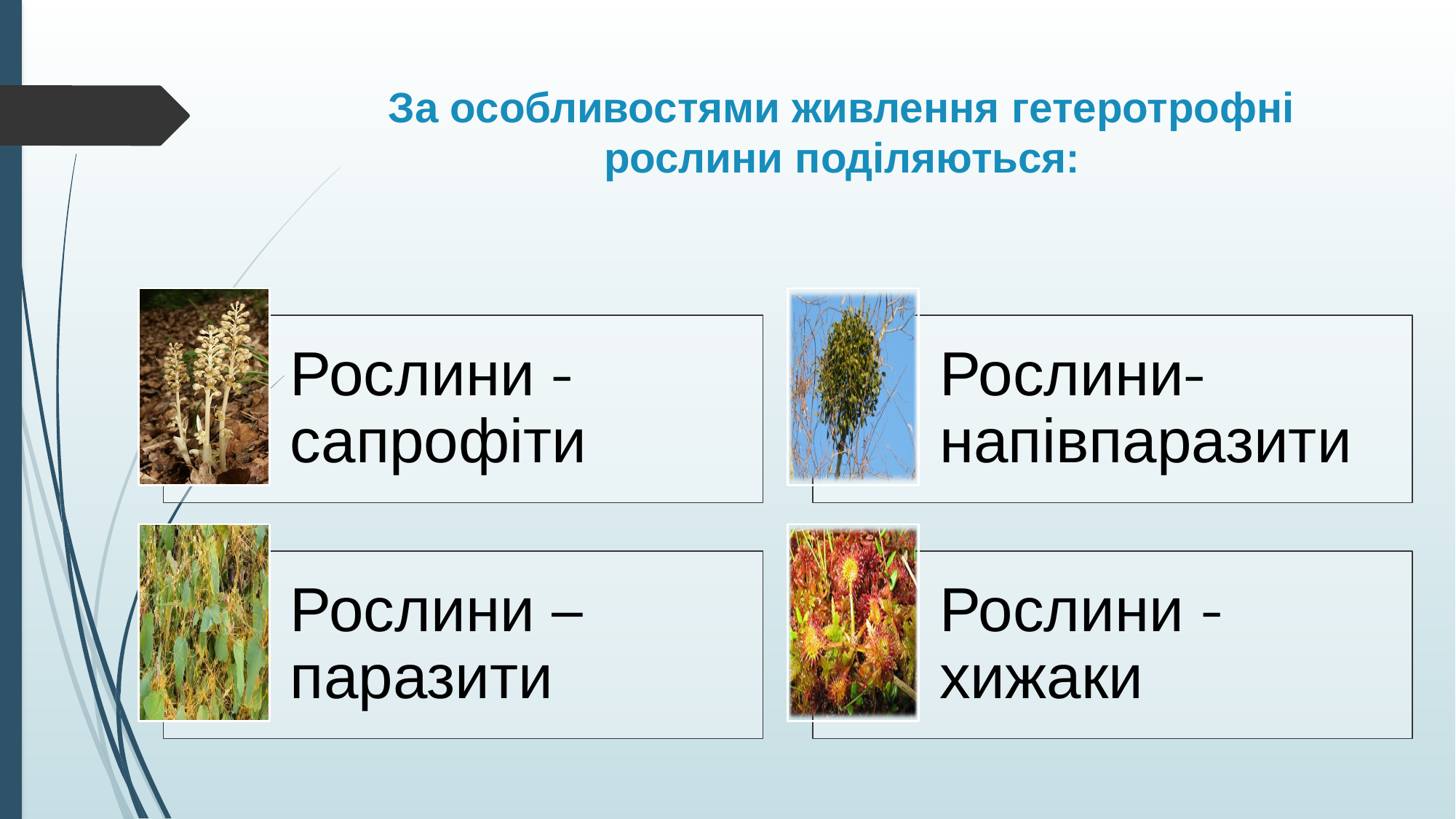

# За особливостями живлення гетеротрофні рослини поділяються:
Рослини - сапрофіти
Рослини- напівпаразити
Рослини – паразити
Рослини - хижаки